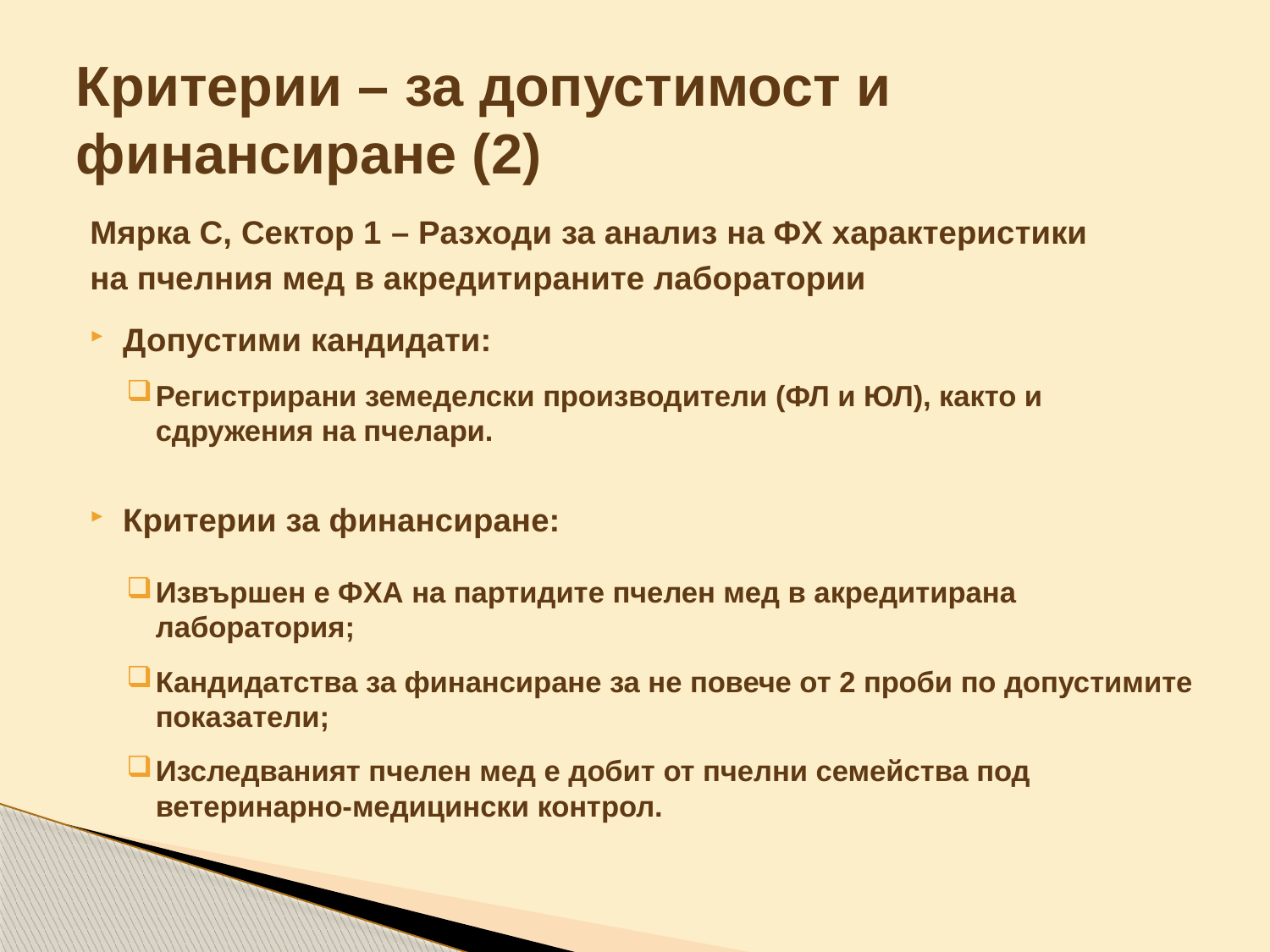

# Критерии – за допустимост и финансиране (2)
Мярка С, Сектор 1 – Разходи за анализ на ФХ характеристики
на пчелния мед в акредитираните лаборатории

Допустими кандидати:
Регистрирани земеделски производители (ФЛ и ЮЛ), както и сдружения на пчелари.

Критерии за финансиране:

Извършен е ФХА на партидите пчелен мед в акредитирана лаборатория;
Кандидатства за финансиране за не повече от 2 проби по допустимите показатели;
Изследваният пчелен мед е добит от пчелни семейства под ветеринарно-медицински контрол.